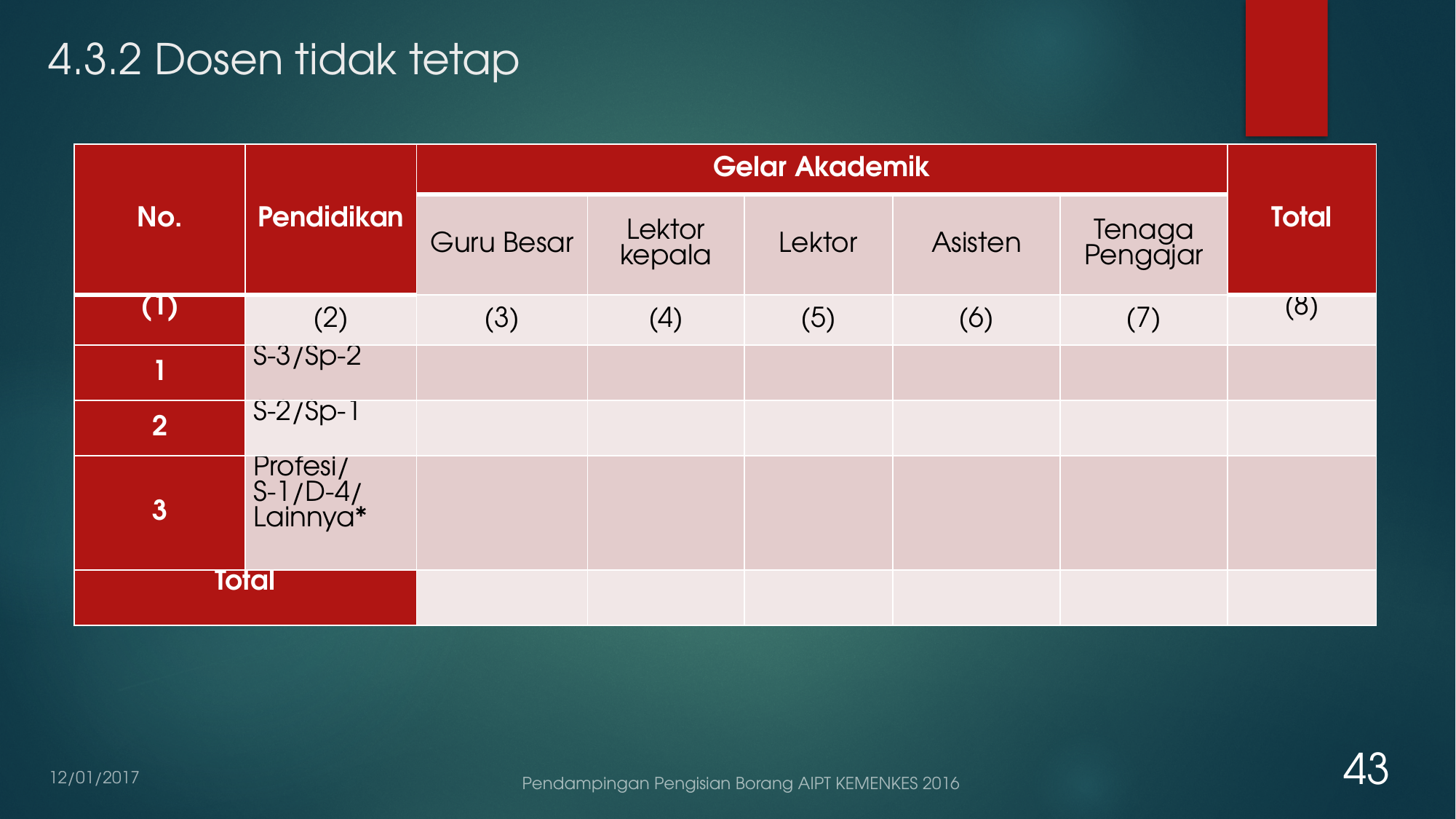

# 4.3.2 Dosen tidak tetap
| No. | Pendidikan | Gelar Akademik |  |  |  |  | Total |
| --- | --- | --- | --- | --- | --- | --- | --- |
|  |  | Guru Besar | Lektor kepala | Lektor | Asisten | Tenaga Pengajar |  |
| (1) | (2) | (3) | (4) | (5) | (6) | (7) | (8) |
| 1 | S-3/Sp-2 |  |  |  |  |  |  |
| 2 | S-2/Sp-1 |  |  |  |  |  |  |
| 3 | Profesi/ S-1/D-4/Lainnya\* |  |  |  |  |  |  |
| Total |  |  |  |  |  |  |  |
43
12/01/2017
Pendampingan Pengisian Borang AIPT KEMENKES 2016